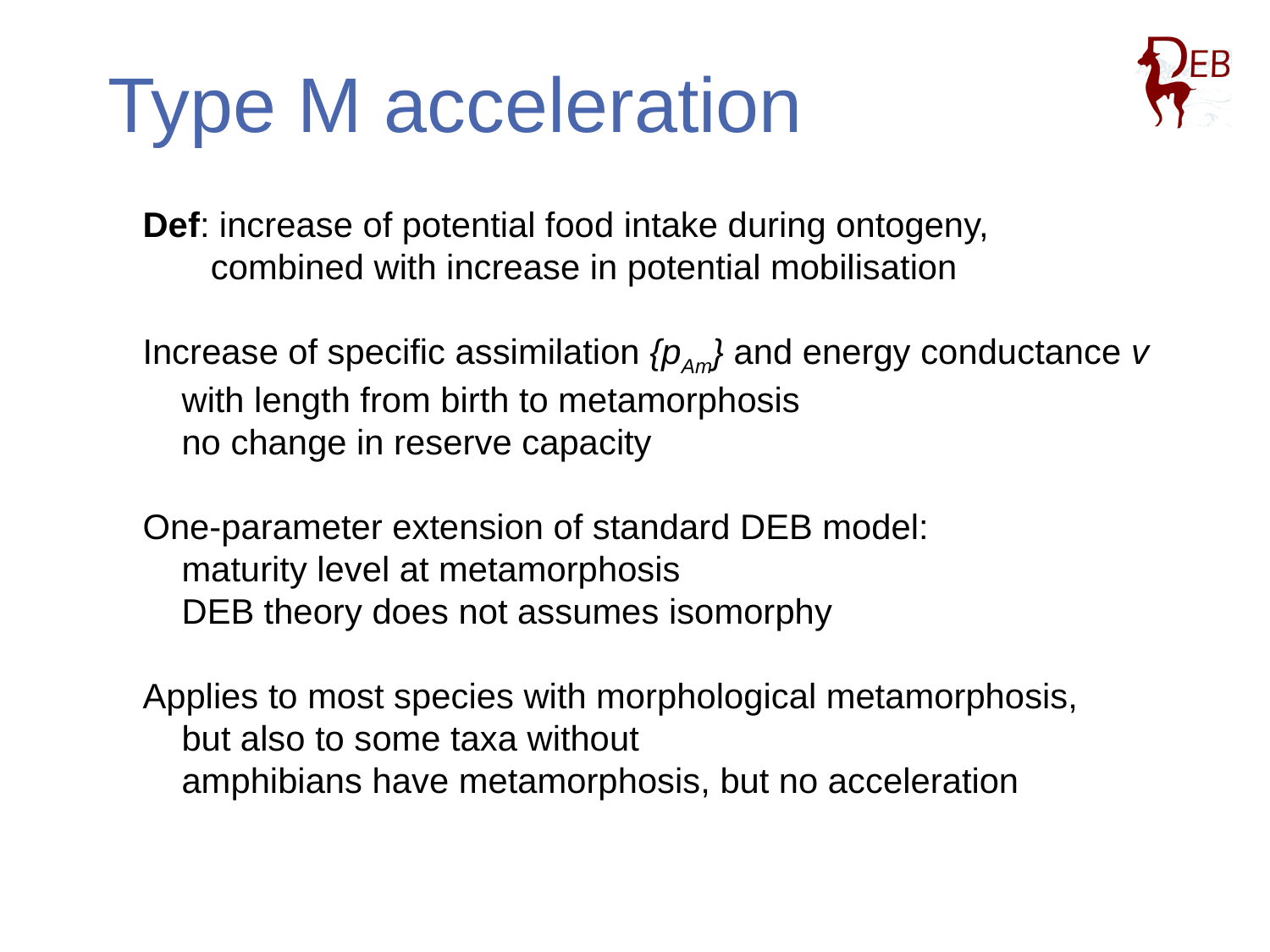

# Type M acceleration
Def: increase of potential food intake during ontogeny,
       combined with increase in potential mobilisation

Increase of specific assimilation {pAm} and energy conductance v
    with length from birth to metamorphosis
    no change in reserve capacity

One-parameter extension of standard DEB model:
    maturity level at metamorphosis
    DEB theory does not assumes isomorphy

Applies to most species with morphological metamorphosis,
    but also to some taxa without
    amphibians have metamorphosis, but no acceleration